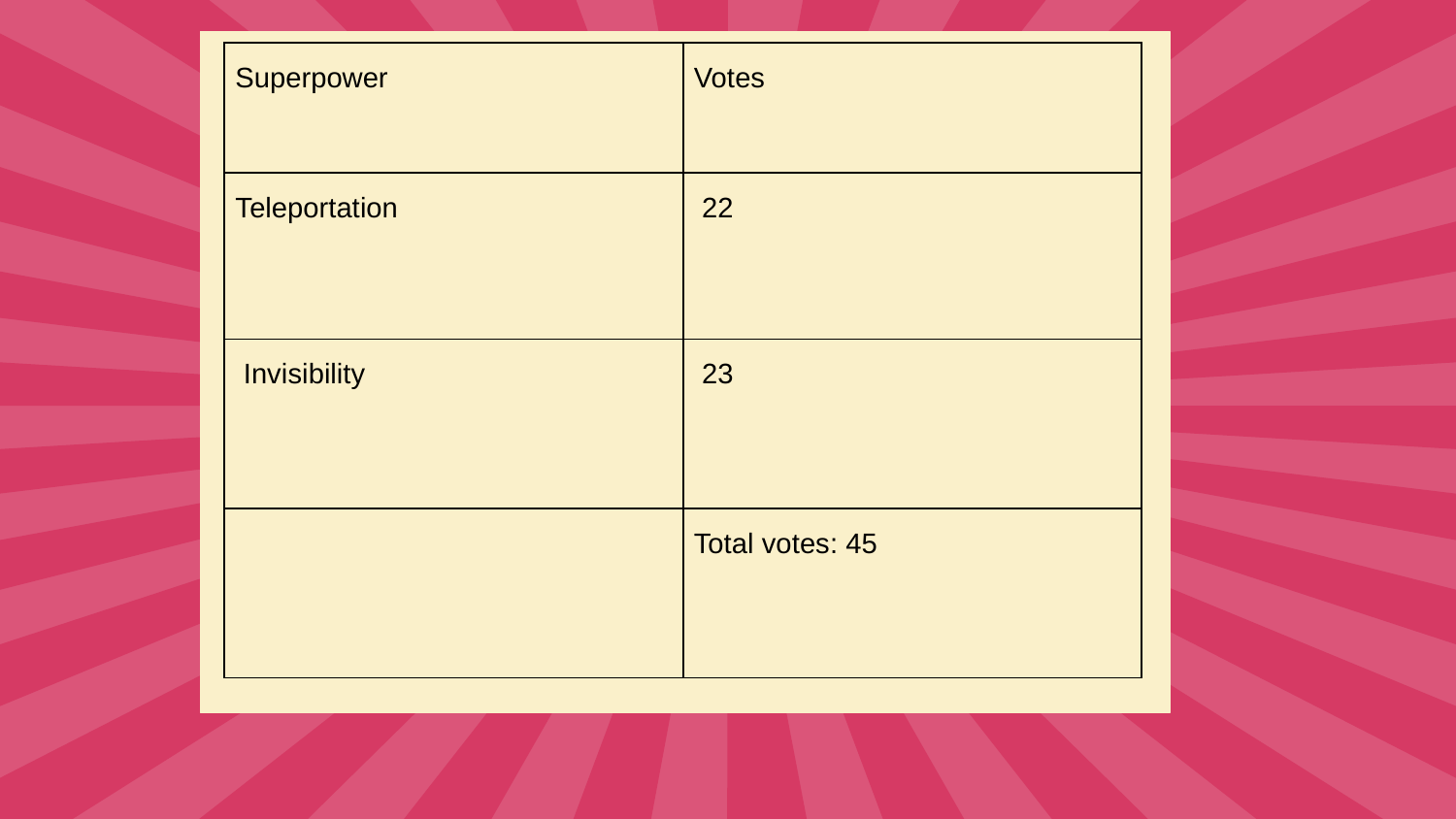

| Superpower | Votes |
| --- | --- |
| Teleportation | 22 |
| Invisibility | 23 |
|  | Total votes: 45 |